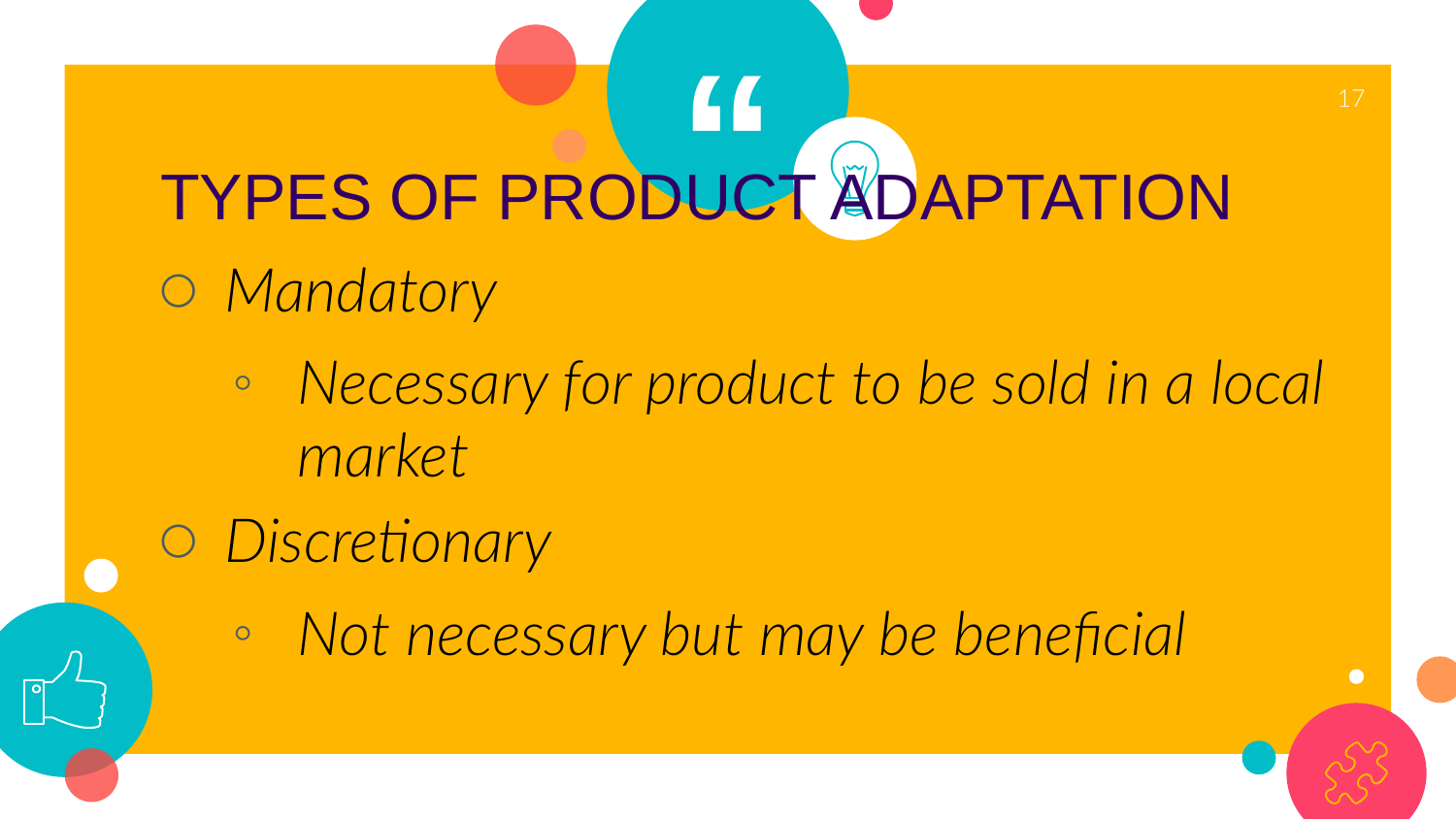

17
  TYPES OF PRODUCT ADAPTATION
Mandatory
Necessary for product to be sold in a local market
Discretionary
Not necessary but may be beneficial